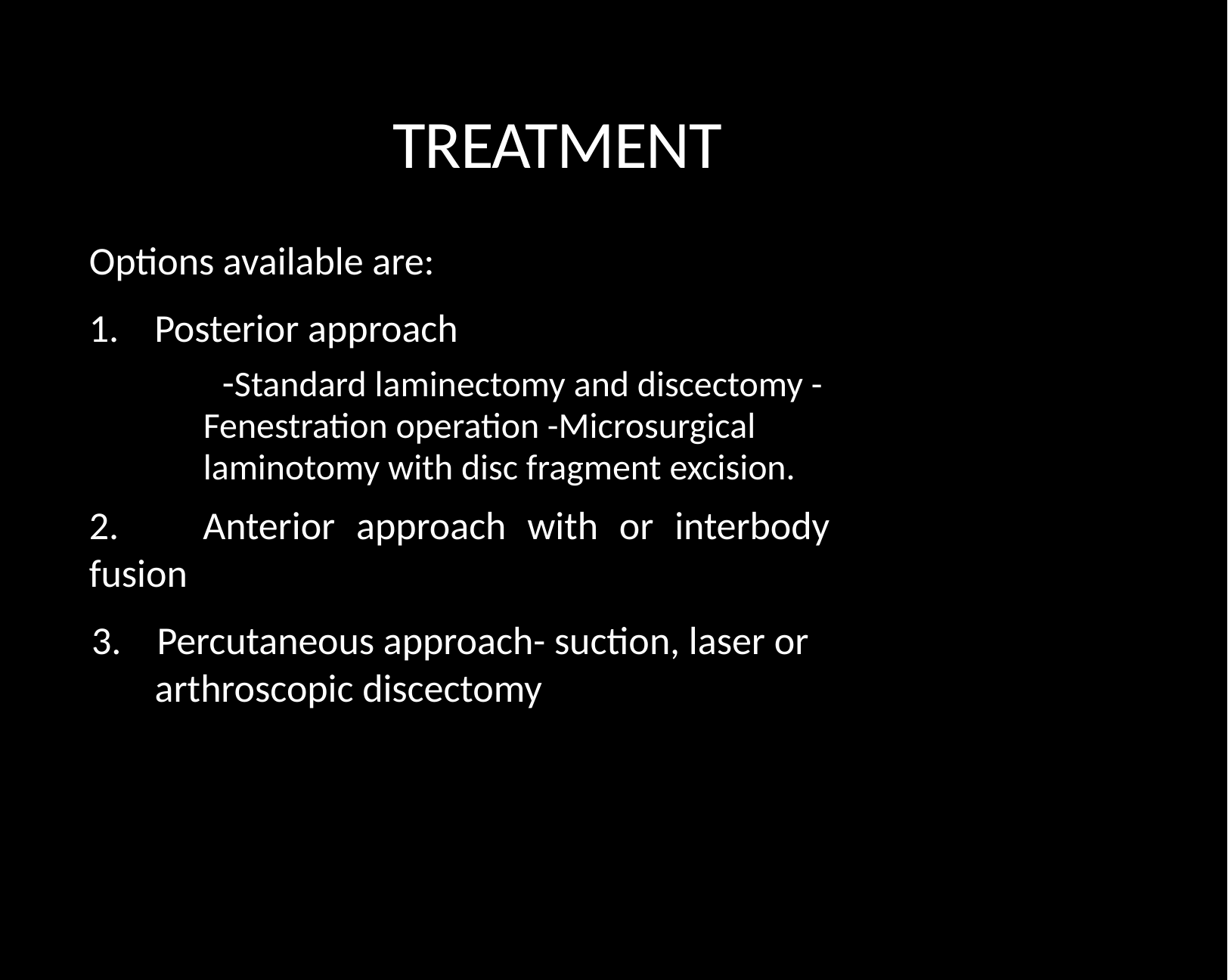

TREATMENT
Options available are:
1.    Posterior approach
-Standard laminectomy and discectomy -Fenestration operation -Microsurgical laminotomy with disc fragment excision.
2.    Anterior approach with or interbody fusion
3.    Percutaneous approach- suction, laser or arthroscopic discectomy